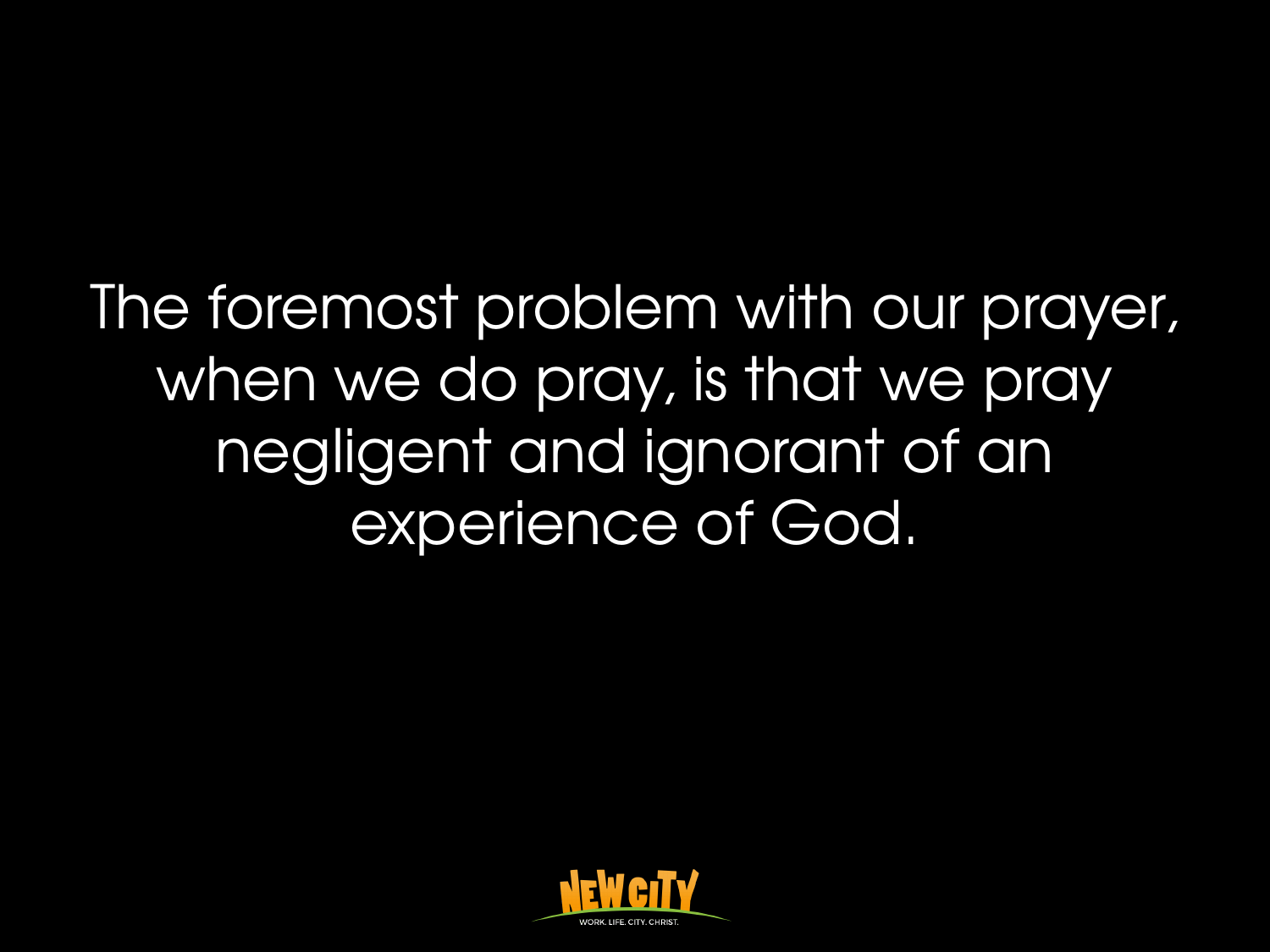

The foremost problem with our prayer, when we do pray, is that we pray negligent and ignorant of an experience of God.